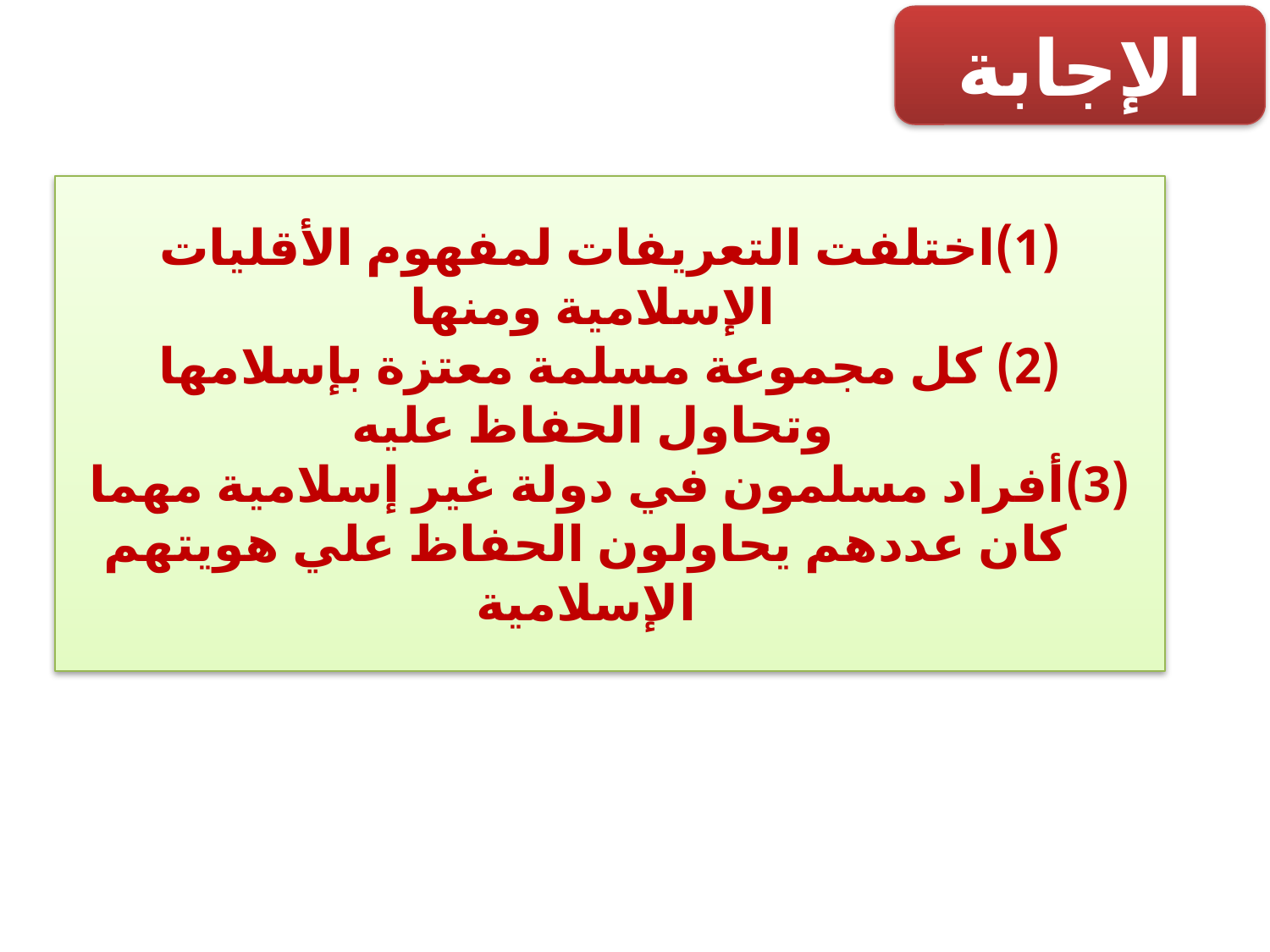

الإجابة
اختلفت التعريفات لمفهوم الأقليات الإسلامية ومنها
 كل مجموعة مسلمة معتزة بإسلامها وتحاول الحفاظ عليه
أفراد مسلمون في دولة غير إسلامية مهما كان عددهم يحاولون الحفاظ علي هويتهم الإسلامية